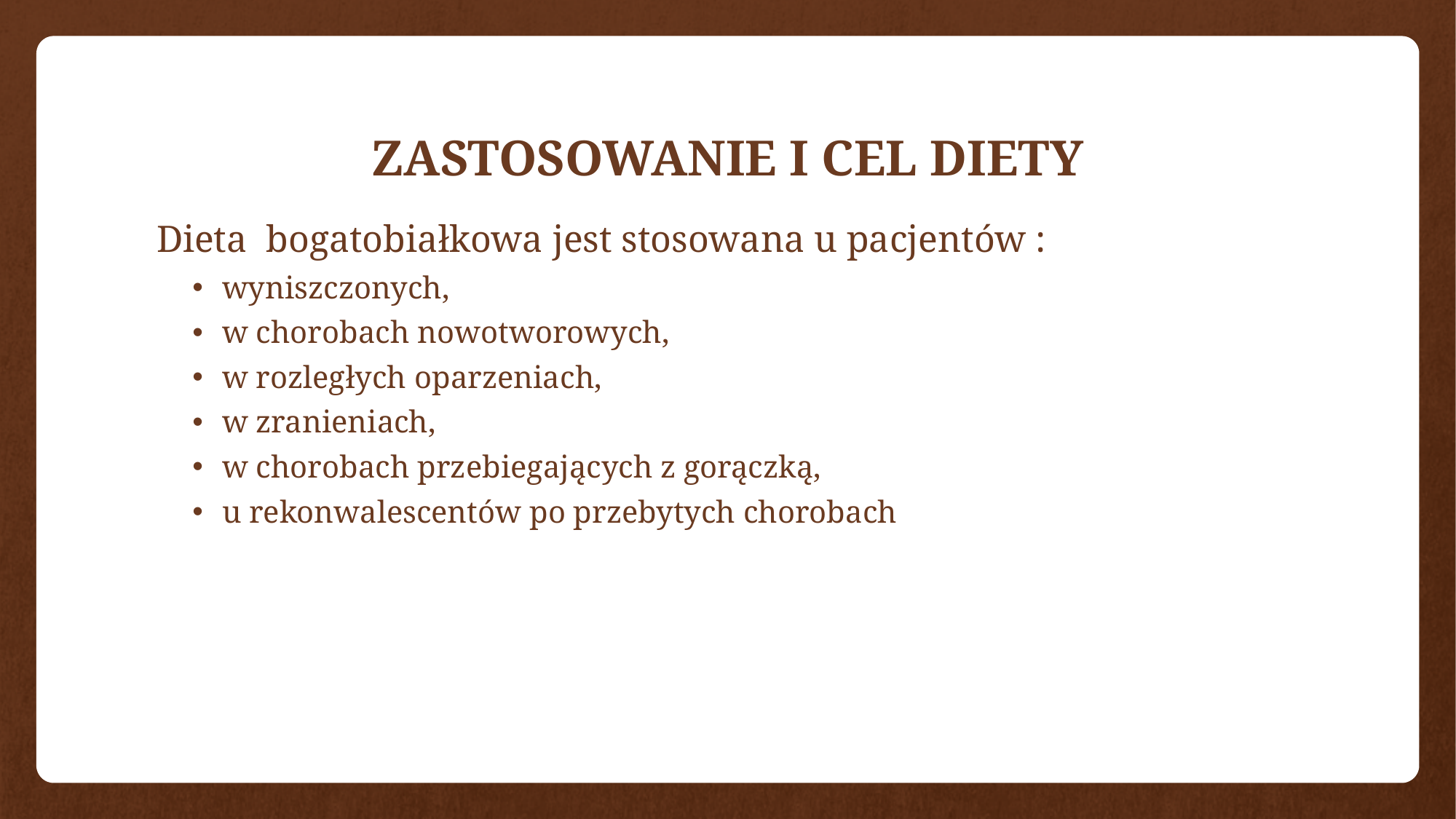

# ZASTOSOWANIE I CEL DIETY
Dieta  bogatobiałkowa jest stosowana u pacjentów :
wyniszczonych,
w chorobach nowotworowych,
w rozległych oparzeniach,
w zranieniach,
w chorobach przebiegających z gorączką,
u rekonwalescentów po przebytych chorobach